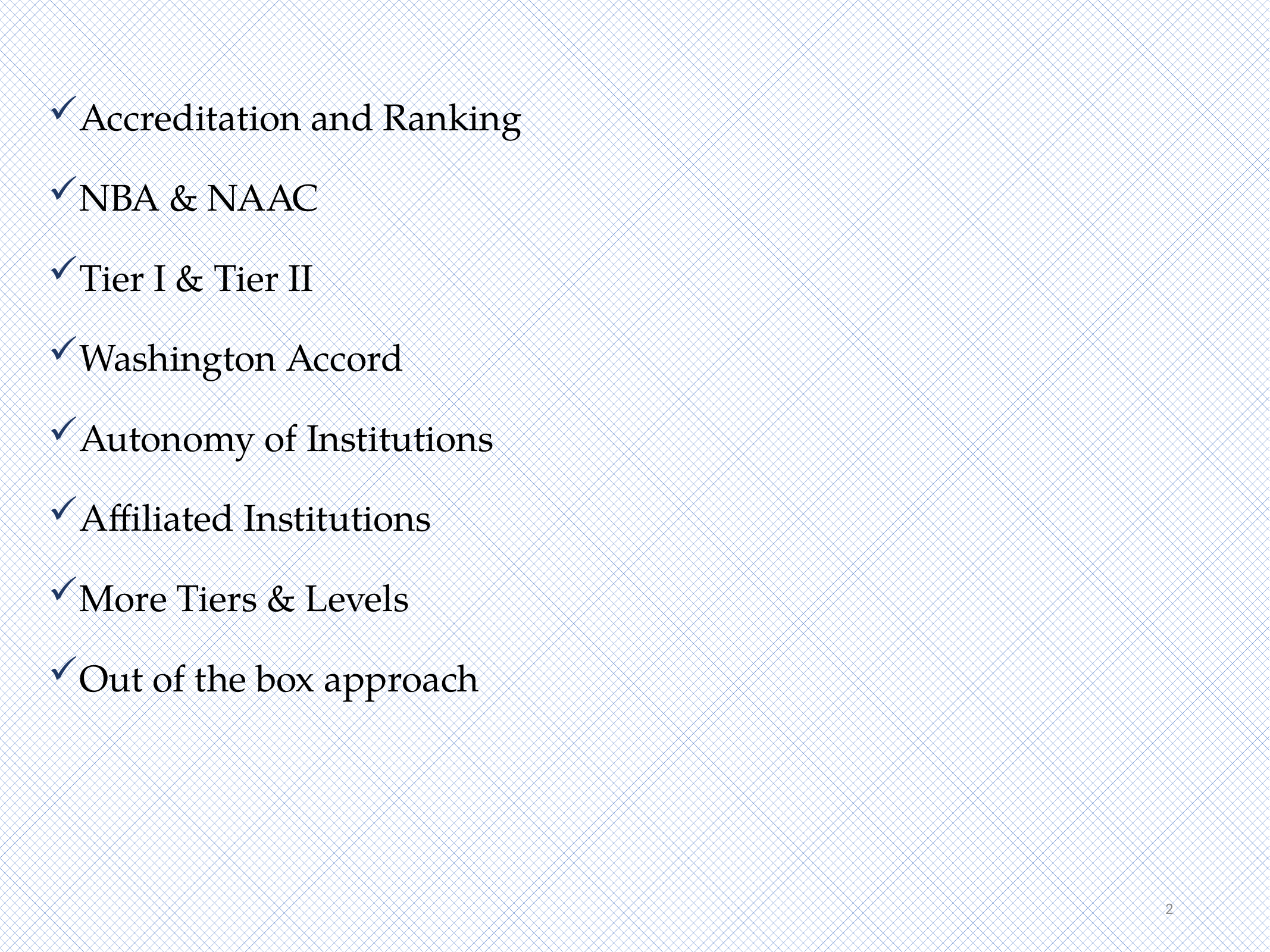

Accreditation and Ranking
NBA & NAAC
Tier I & Tier II
Washington Accord
Autonomy of Institutions
Affiliated Institutions
More Tiers & Levels
Out of the box approach

2